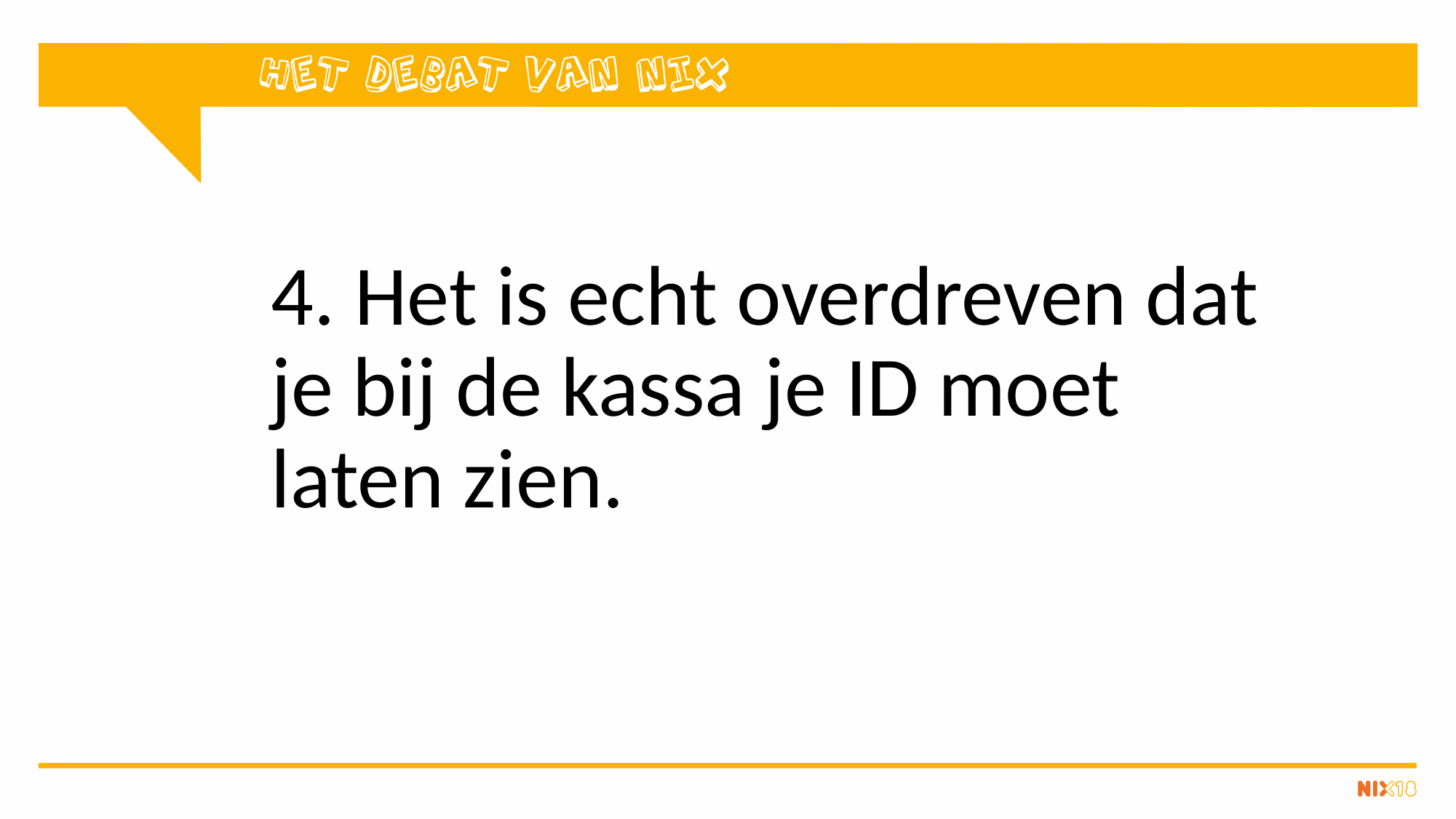

# 4. Het is echt overdreven dat je bij de kassa je ID moet laten zien.